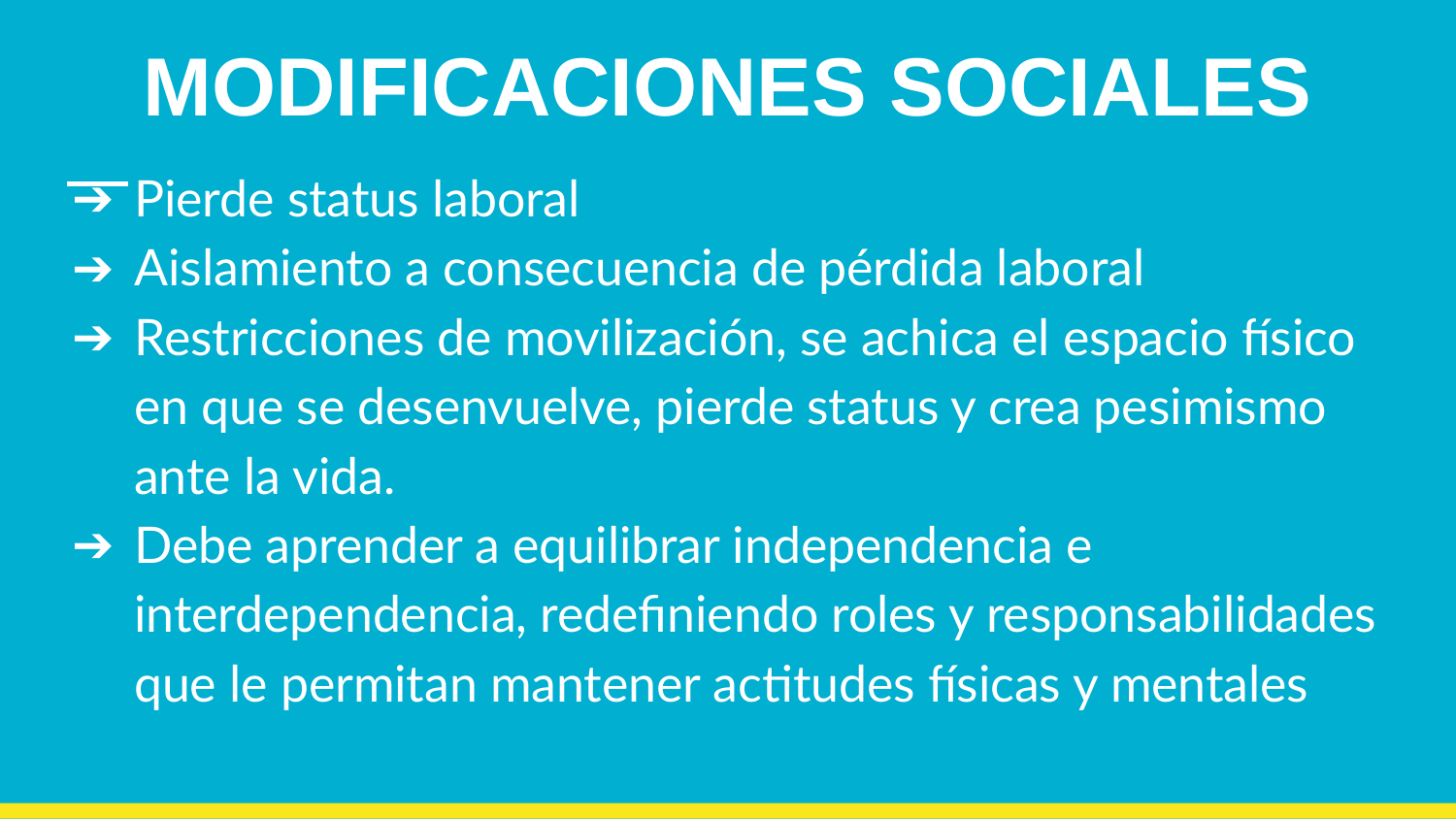

# MODIFICACIONES SOCIALES
Pierde status laboral
Aislamiento a consecuencia de pérdida laboral
Restricciones de movilización, se achica el espacio físico en que se desenvuelve, pierde status y crea pesimismo ante la vida.
Debe aprender a equilibrar independencia e interdependencia, redefiniendo roles y responsabilidades que le permitan mantener actitudes físicas y mentales